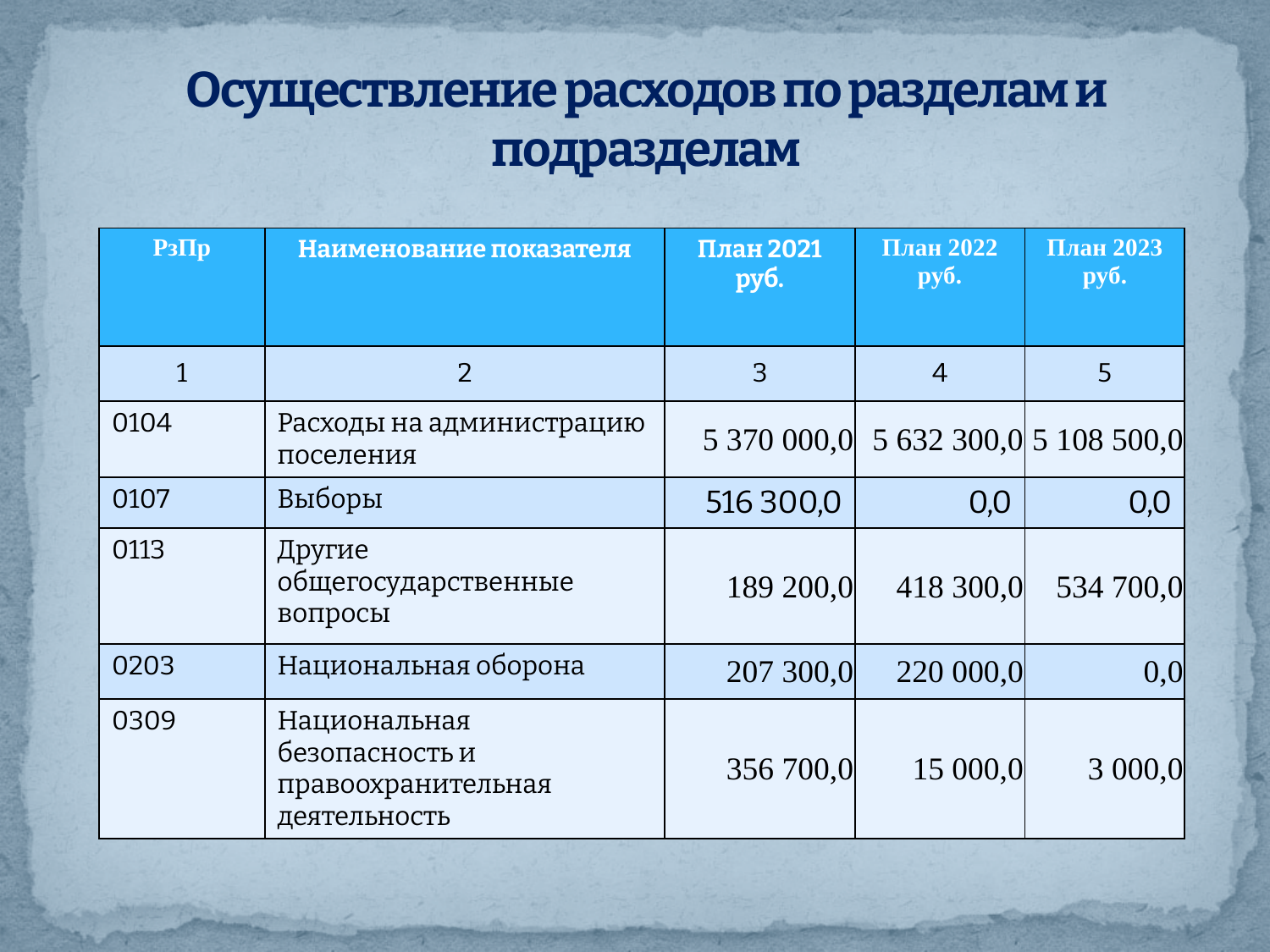

# Осуществление расходов по разделам и подразделам
| РзПр | Наименование показателя | План 2021 руб. | План 2022 руб. | План 2023 руб. |
| --- | --- | --- | --- | --- |
| 1 | 2 | 3 | 4 | 5 |
| 0104 | Расходы на администрацию поселения | 5 370 000,0 | 5 632 300,0 | 5 108 500,0 |
| 0107 | Выборы | 516 300,0 | 0,0 | 0,0 |
| 0113 | Другие общегосударственные вопросы | 189 200,0 | 418 300,0 | 534 700,0 |
| 0203 | Национальная оборона | 207 300,0 | 220 000,0 | 0,0 |
| 0309 | Национальная безопасность и правоохранительная деятельность | 356 700,0 | 15 000,0 | 3 000,0 |